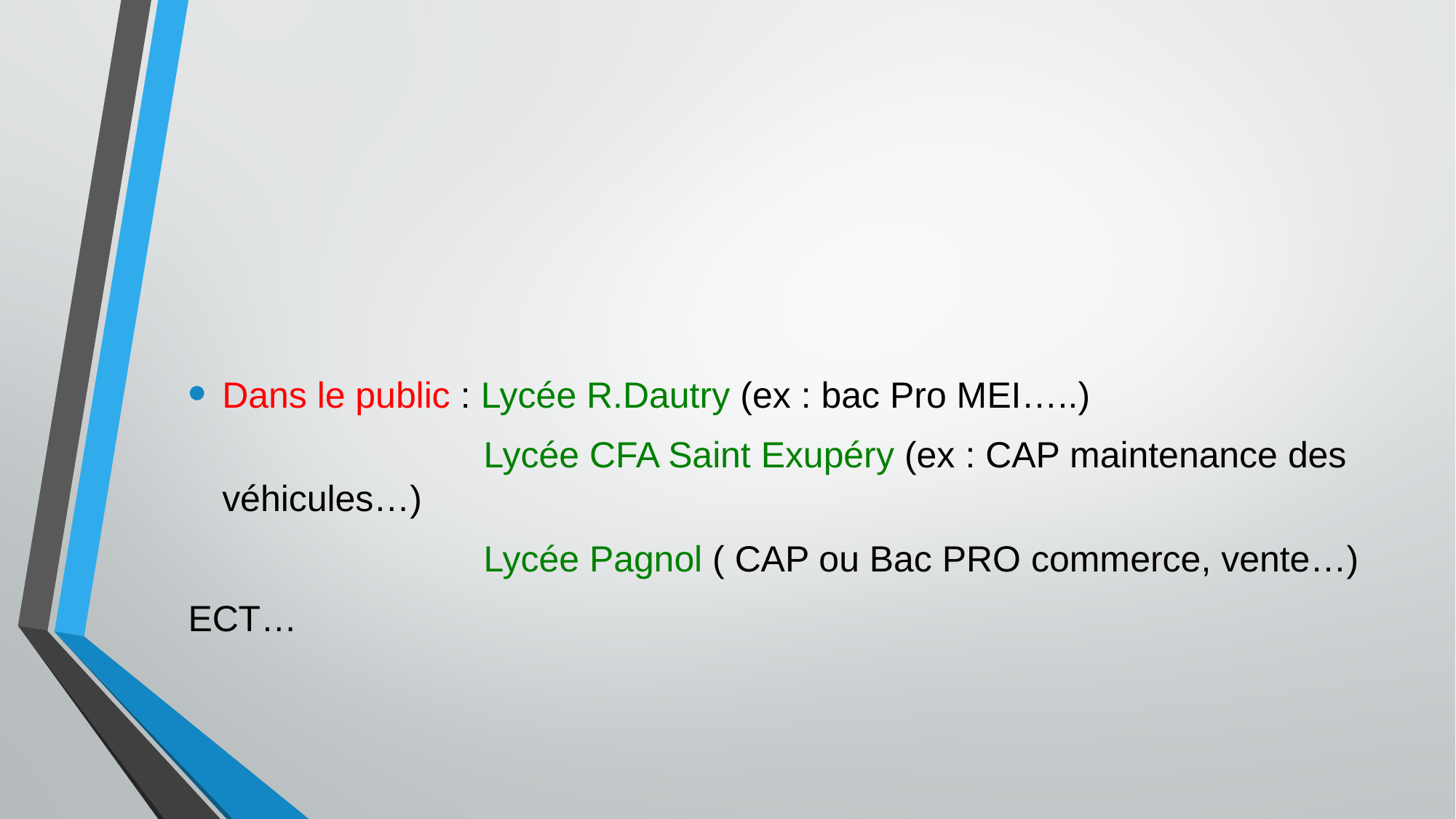

#
Dans le public : Lycée R.Dautry (ex : bac Pro MEI…..)
                             Lycée CFA Saint Exupéry (ex : CAP maintenance des véhicules…)
                             Lycée Pagnol ( CAP ou Bac PRO commerce, vente…)
ECT…